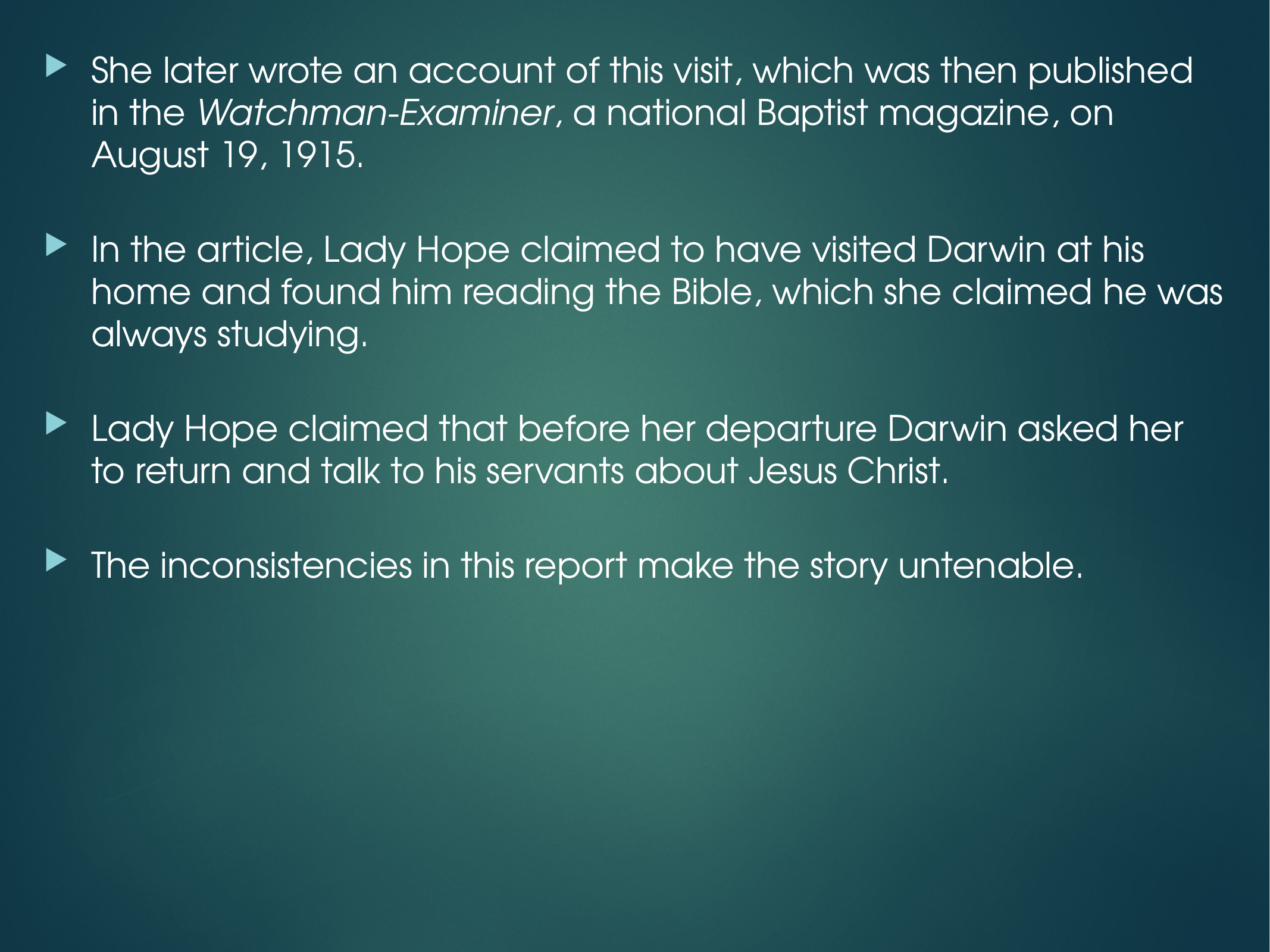

She later wrote an account of this visit, which was then published in the Watchman-Examiner, a national Baptist magazine, on August 19, 1915.
In the article, Lady Hope claimed to have visited Darwin at his home and found him reading the Bible, which she claimed he was always studying.
Lady Hope claimed that before her departure Darwin asked her to return and talk to his servants about Jesus Christ.
The inconsistencies in this report make the story untenable.